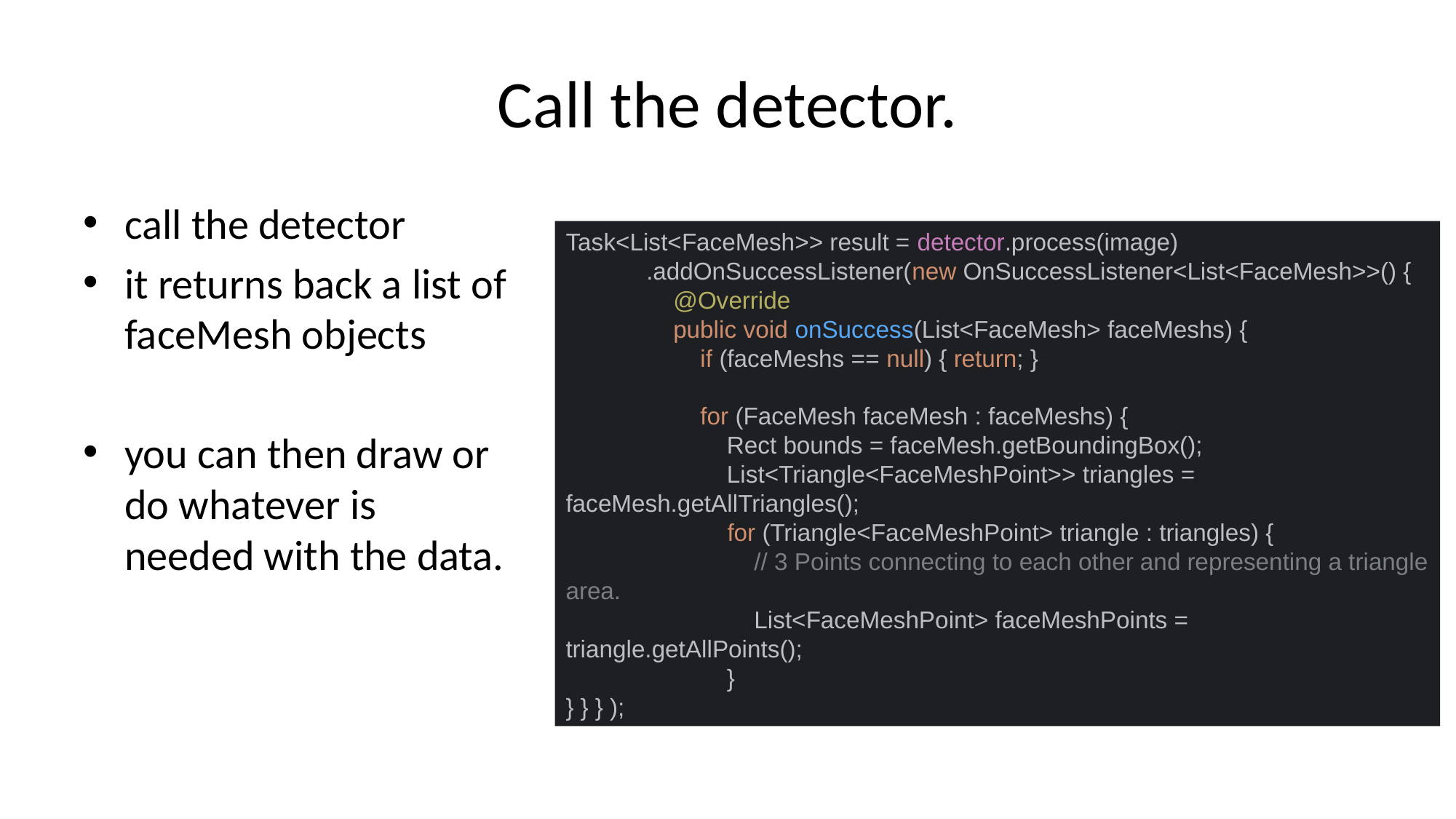

# Call the detector.
call the detector
it returns back a list of faceMesh objects

you can then draw or do whatever is needed with the data.
Task<List<FaceMesh>> result = detector.process(image)
            .addOnSuccessListener(new OnSuccessListener<List<FaceMesh>>() {
                @Override
                public void onSuccess(List<FaceMesh> faceMeshs) {
                    if (faceMeshs == null) { return; }
                    for (FaceMesh faceMesh : faceMeshs) {
                        Rect bounds = faceMesh.getBoundingBox();
                        List<Triangle<FaceMeshPoint>> triangles = faceMesh.getAllTriangles();
                        for (Triangle<FaceMeshPoint> triangle : triangles) {
                            // 3 Points connecting to each other and representing a triangle area.
                            List<FaceMeshPoint> faceMeshPoints = triangle.getAllPoints();
                        }
} } } );